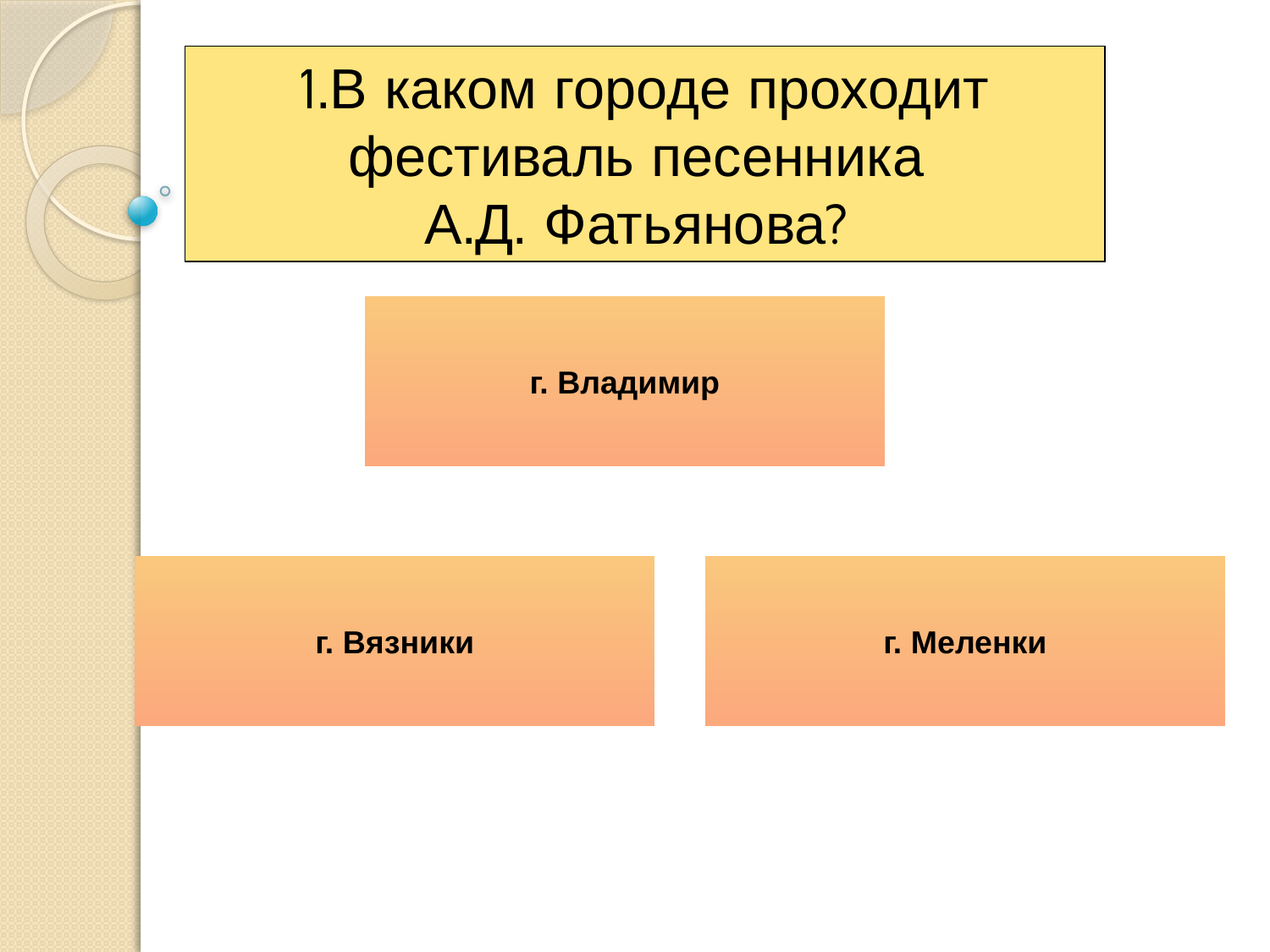

1.В каком городе проходит фестиваль песенника
А.Д. Фатьянова?
г. Владимир
г. Вязники
г. Меленки